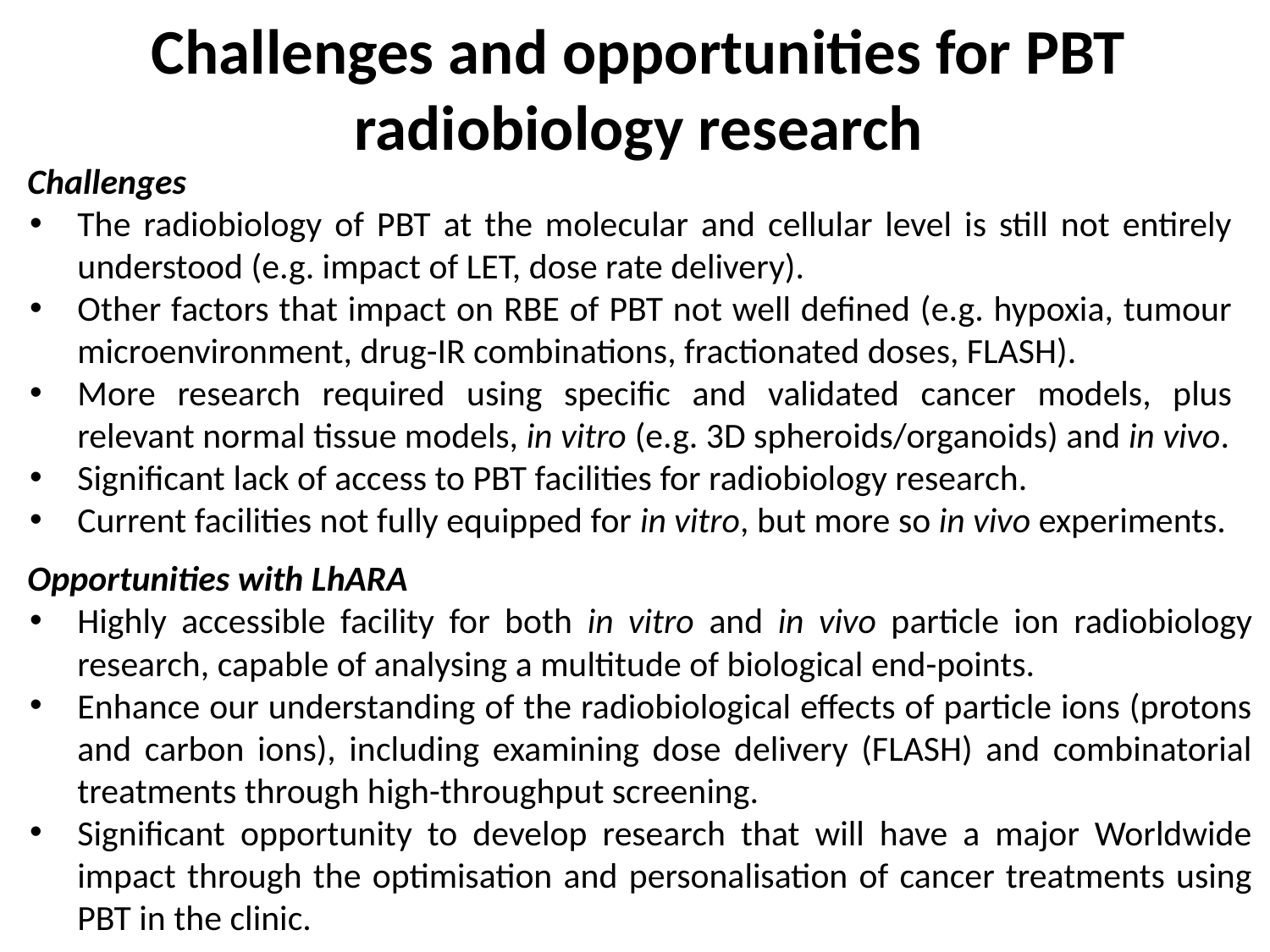

Challenges and opportunities for PBT radiobiology research
Challenges
The radiobiology of PBT at the molecular and cellular level is still not entirely understood (e.g. impact of LET, dose rate delivery).
Other factors that impact on RBE of PBT not well defined (e.g. hypoxia, tumour microenvironment, drug-IR combinations, fractionated doses, FLASH).
More research required using specific and validated cancer models, plus relevant normal tissue models, in vitro (e.g. 3D spheroids/organoids) and in vivo.
Significant lack of access to PBT facilities for radiobiology research.
Current facilities not fully equipped for in vitro, but more so in vivo experiments.
Opportunities with LhARA
Highly accessible facility for both in vitro and in vivo particle ion radiobiology research, capable of analysing a multitude of biological end-points.
Enhance our understanding of the radiobiological effects of particle ions (protons and carbon ions), including examining dose delivery (FLASH) and combinatorial treatments through high-throughput screening.
Significant opportunity to develop research that will have a major Worldwide impact through the optimisation and personalisation of cancer treatments using PBT in the clinic.